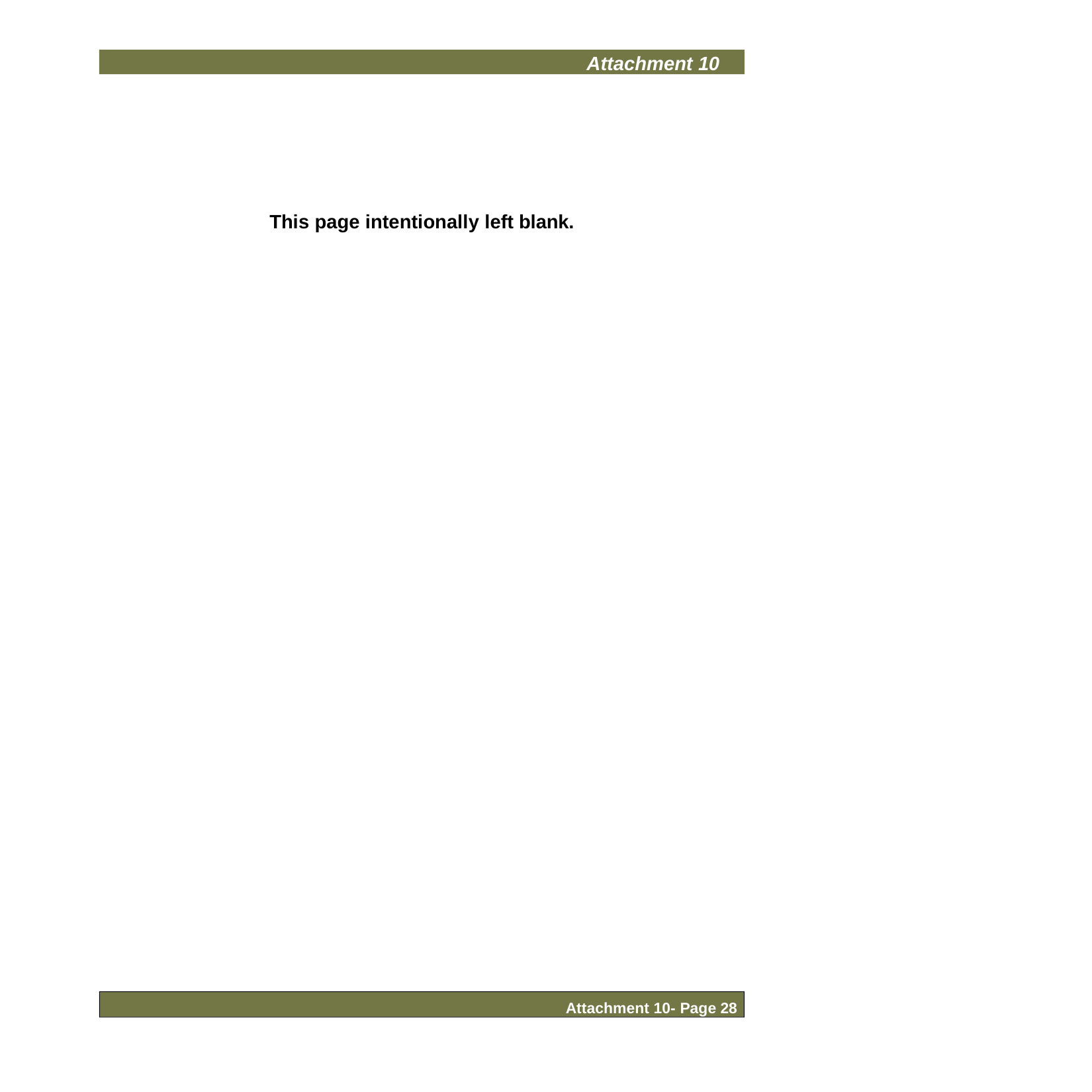

Attachment 10
This page intentionally left blank.

Attachment 10- Page 28